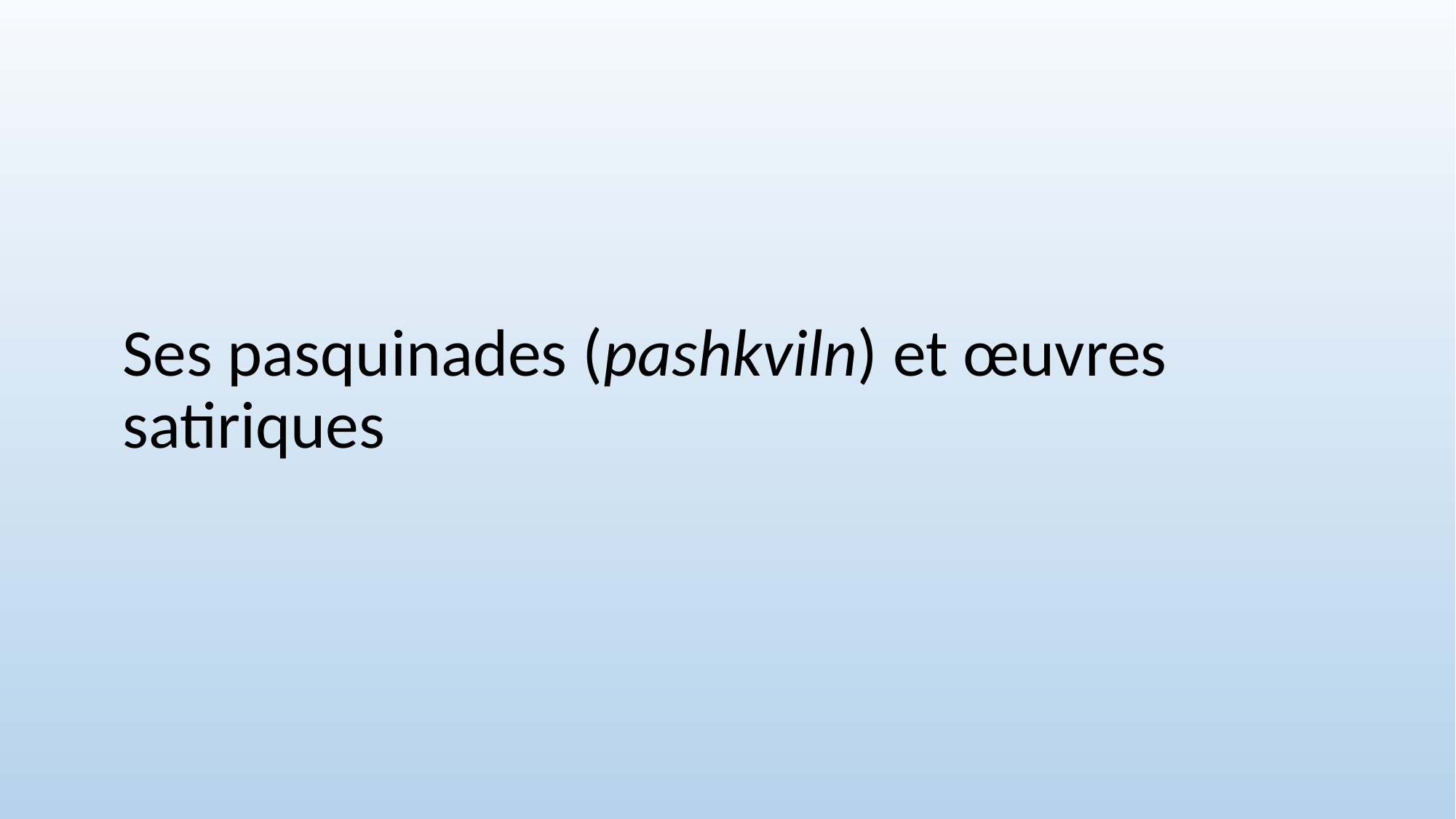

# Ses pasquinades (pashkviln) et œuvres satiriques